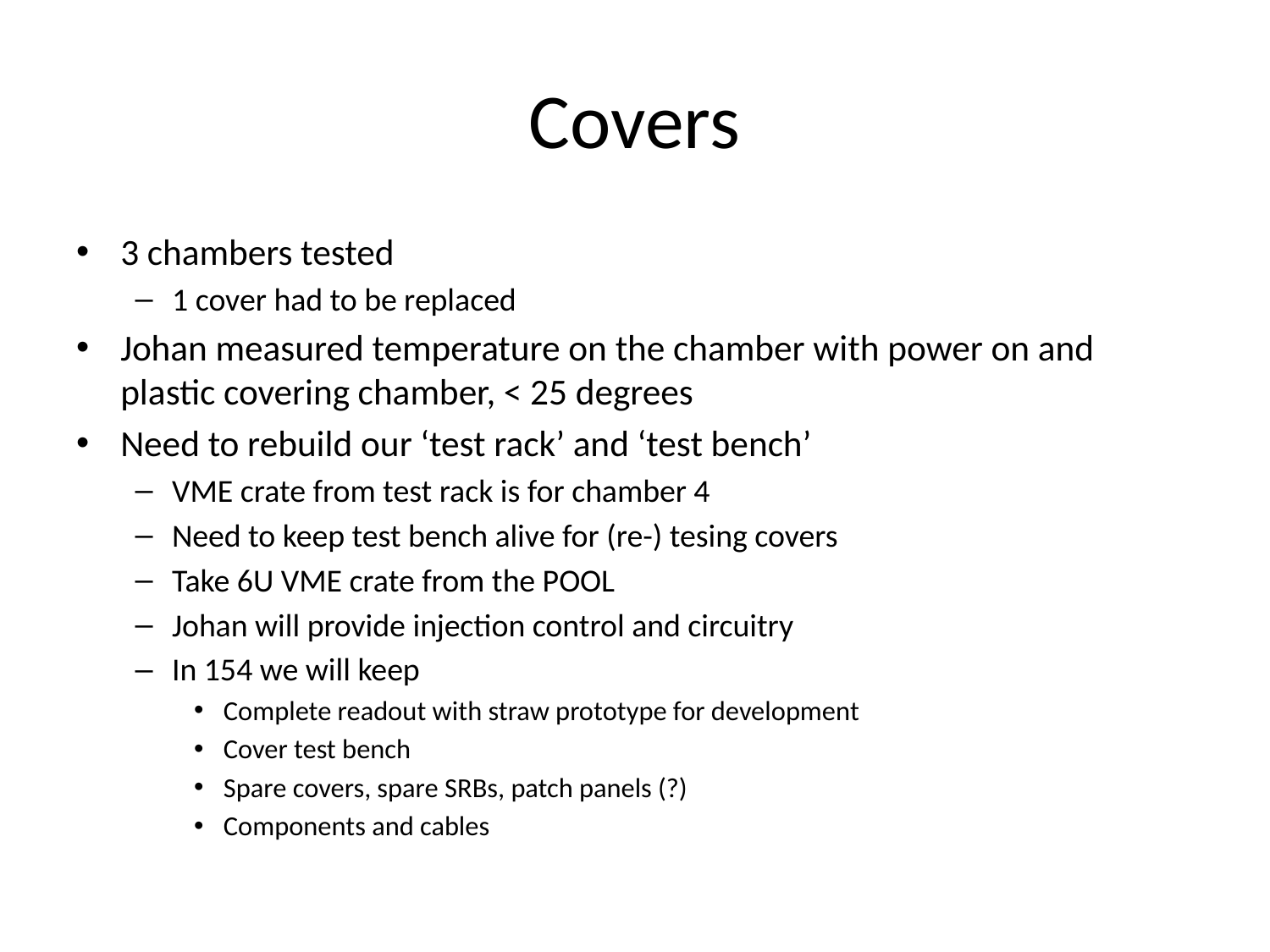

# Covers
3 chambers tested
1 cover had to be replaced
Johan measured temperature on the chamber with power on and plastic covering chamber, < 25 degrees
Need to rebuild our ‘test rack’ and ‘test bench’
VME crate from test rack is for chamber 4
Need to keep test bench alive for (re-) tesing covers
Take 6U VME crate from the POOL
Johan will provide injection control and circuitry
In 154 we will keep
Complete readout with straw prototype for development
Cover test bench
Spare covers, spare SRBs, patch panels (?)
Components and cables